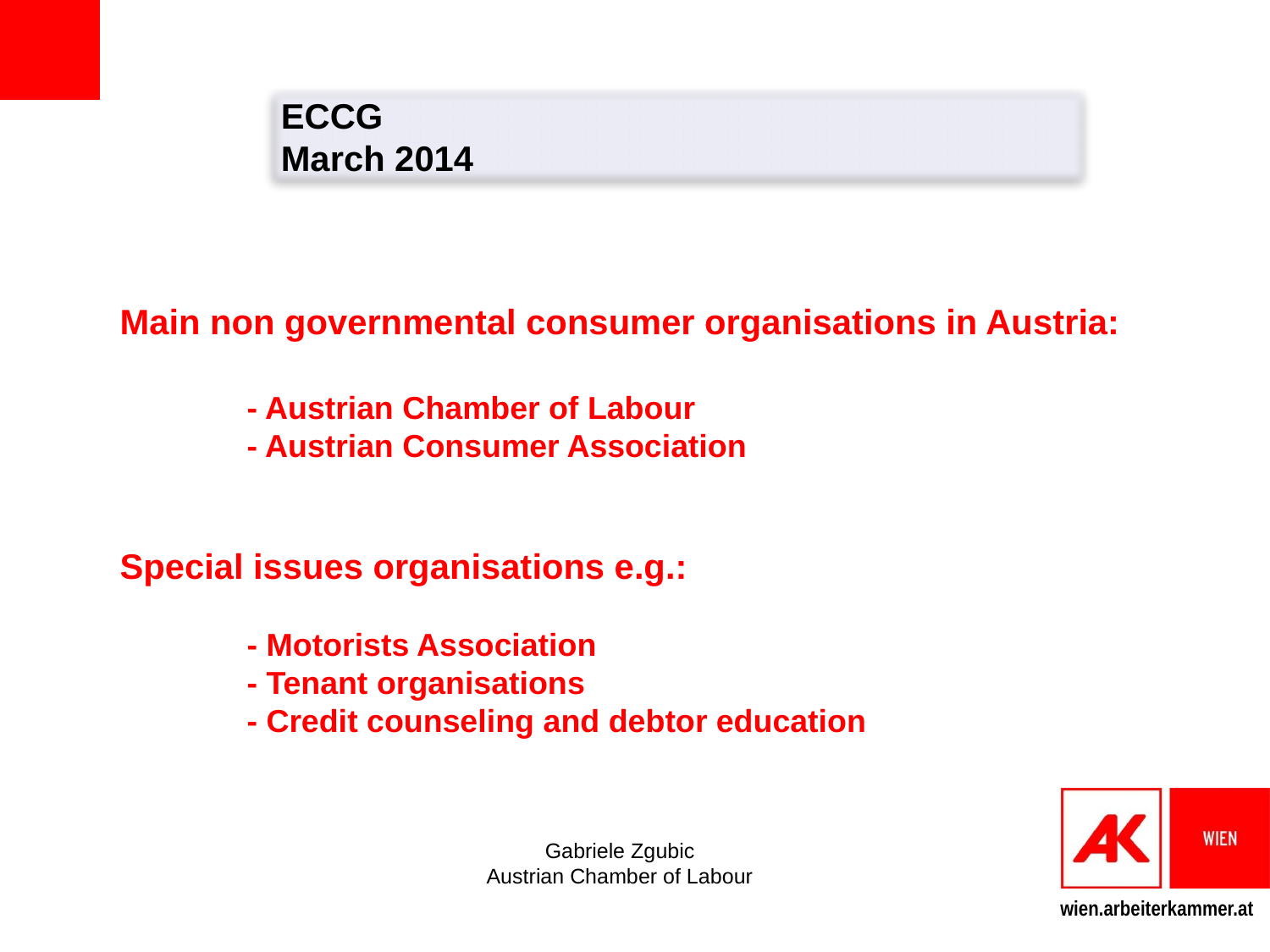

# Main non governmental consumer organisations in Austria: - Austrian Chamber of Labour - Austrian Consumer Association Special issues organisations e.g.: - Motorists Association - Tenant organisations - Credit counseling and debtor education
ECCG
March 2014
Gabriele Zgubic
Austrian Chamber of Labour